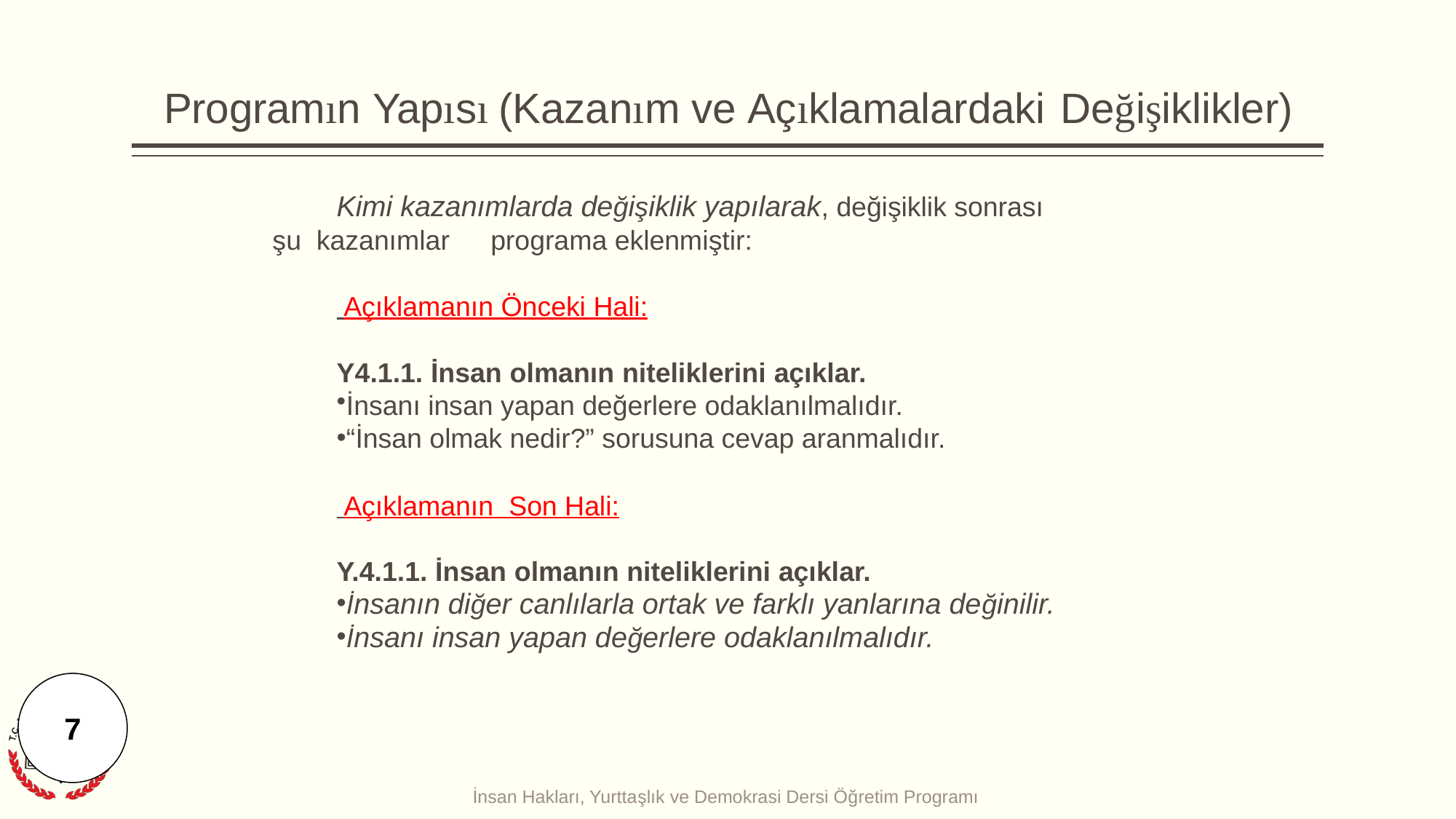

# Programın Yapısı (Kazanım ve Açıklamalardaki Değişiklikler)
Kimi kazanımlarda değişiklik yapılarak, değişiklik sonrası şu  kazanımlar	programa eklenmiştir:

 Açıklamanın Önceki Hali:

Y4.1.1. İnsan olmanın niteliklerini açıklar.
İnsanı insan yapan değerlere odaklanılmalıdır.
“İnsan olmak nedir?” sorusuna cevap aranmalıdır.

 Açıklamanın  Son Hali:

Y.4.1.1. İnsan olmanın niteliklerini açıklar.
İnsanın diğer canlılarla ortak ve farklı yanlarına değinilir.
İnsanı insan yapan değerlere odaklanılmalıdır.
7

İnsan Hakları, Yurttaşlık ve Demokrasi Dersi Öğretim Programı